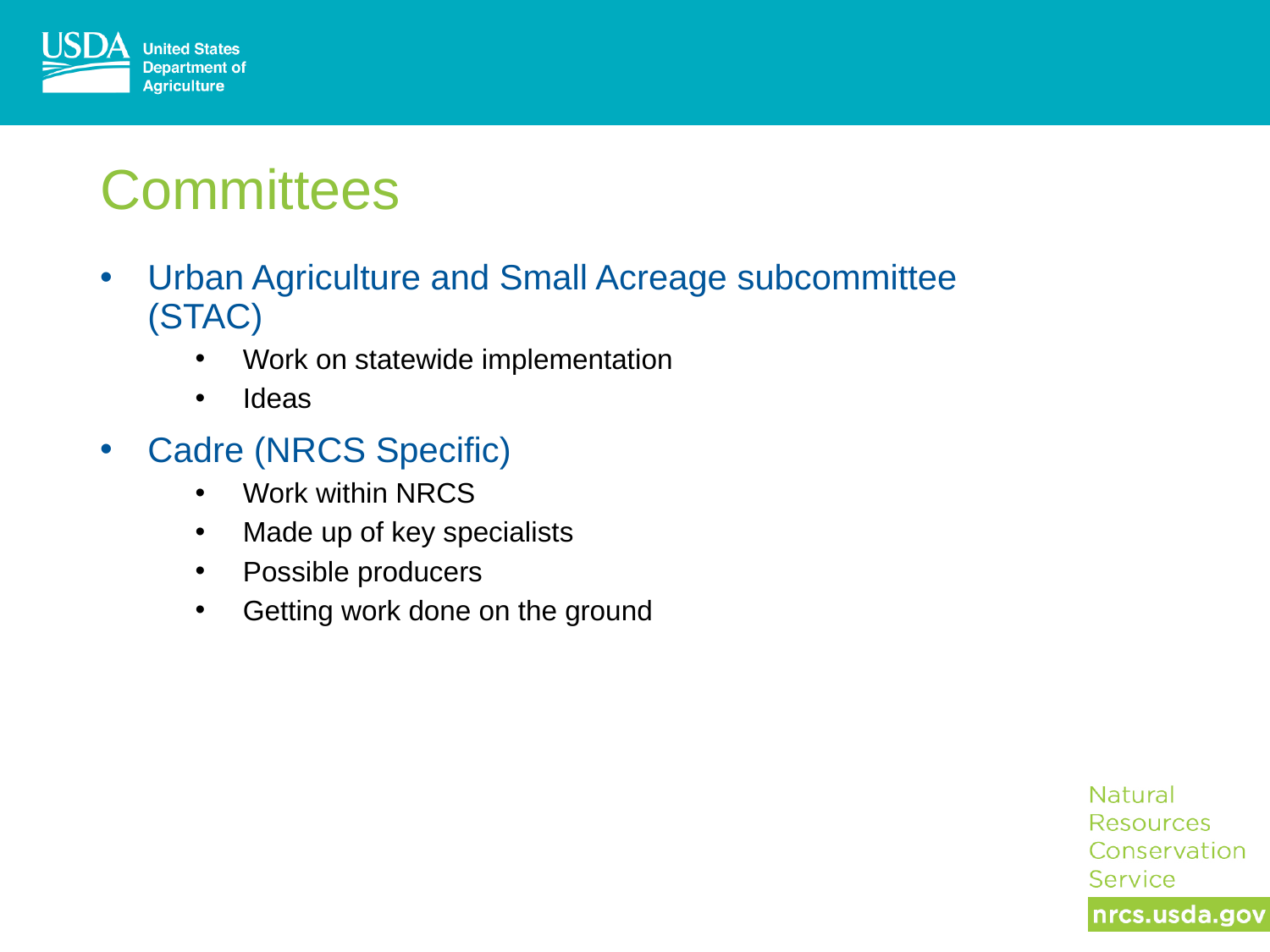

# Committees
Urban Agriculture and Small Acreage subcommittee (STAC)
Work on statewide implementation
Ideas
Cadre (NRCS Specific)
Work within NRCS
Made up of key specialists
Possible producers
Getting work done on the ground